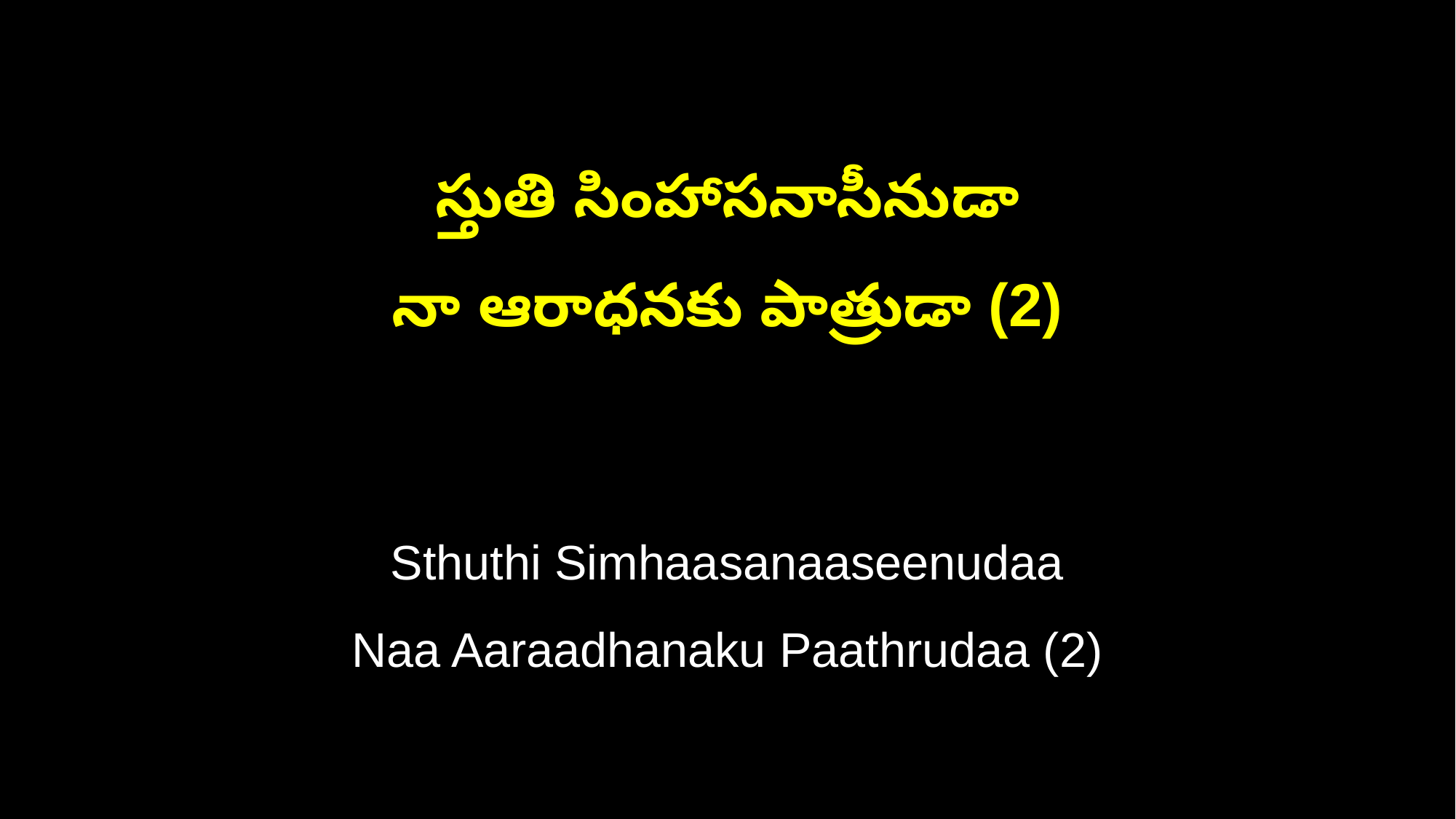

స్తుతి సింహాసనాసీనుడా
నా ఆరాధనకు పాత్రుడా (2)
Sthuthi Simhaasanaaseenudaa
Naa Aaraadhanaku Paathrudaa (2)